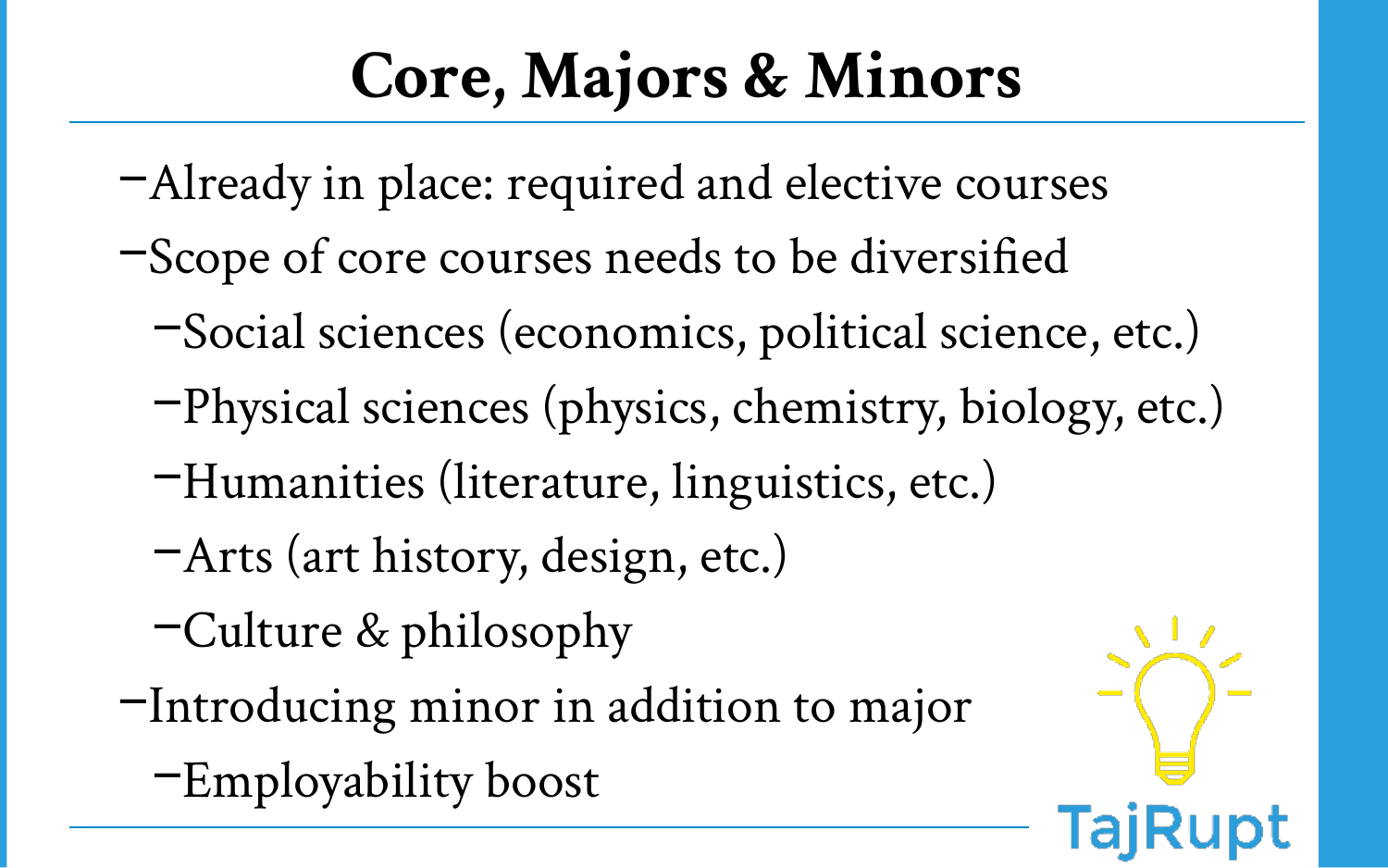

Core, Majors & Minors
Already in place: required and elective courses
Scope of core courses needs to be diversified
Social sciences (economics, political science, etc.)
Physical sciences (physics, chemistry, biology, etc.)
Humanities (literature, linguistics, etc.)
Arts (art history, design, etc.)
Culture & philosophy
Introducing minor in addition to major
Employability boost